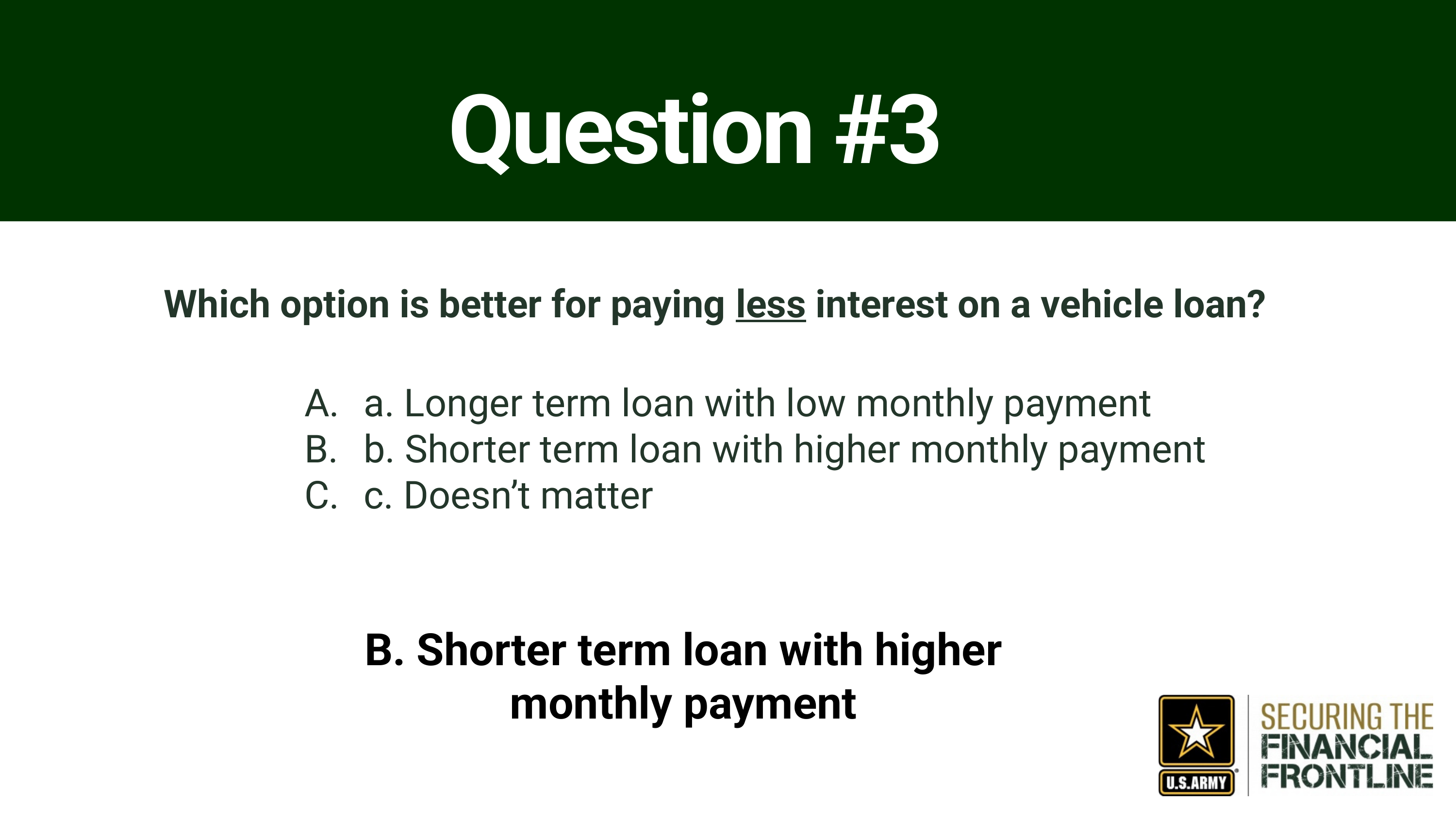

Question #3
Which option is better for paying less interest on a vehicle loan?

a. Longer term loan with low monthly payment
b. Shorter term loan with higher monthly payment
c. Doesn’t matter
B. Shorter term loan with higher monthly payment